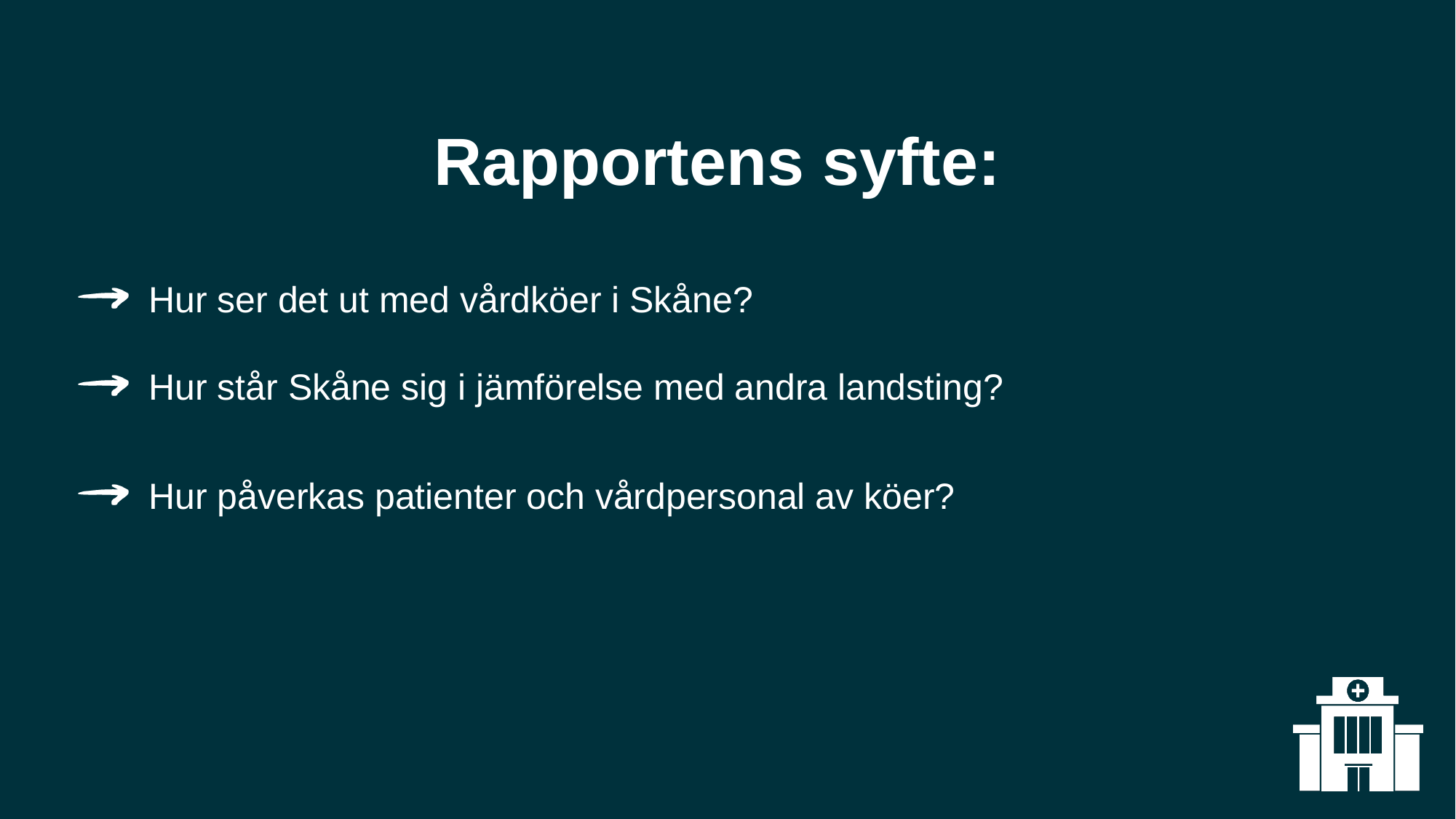

# Rapportens syfte:
  Hur ser det ut med vårdköer i Skåne?

  Hur står Skåne sig i jämförelse med andra landsting?

  Hur påverkas patienter och vårdpersonal av köer?